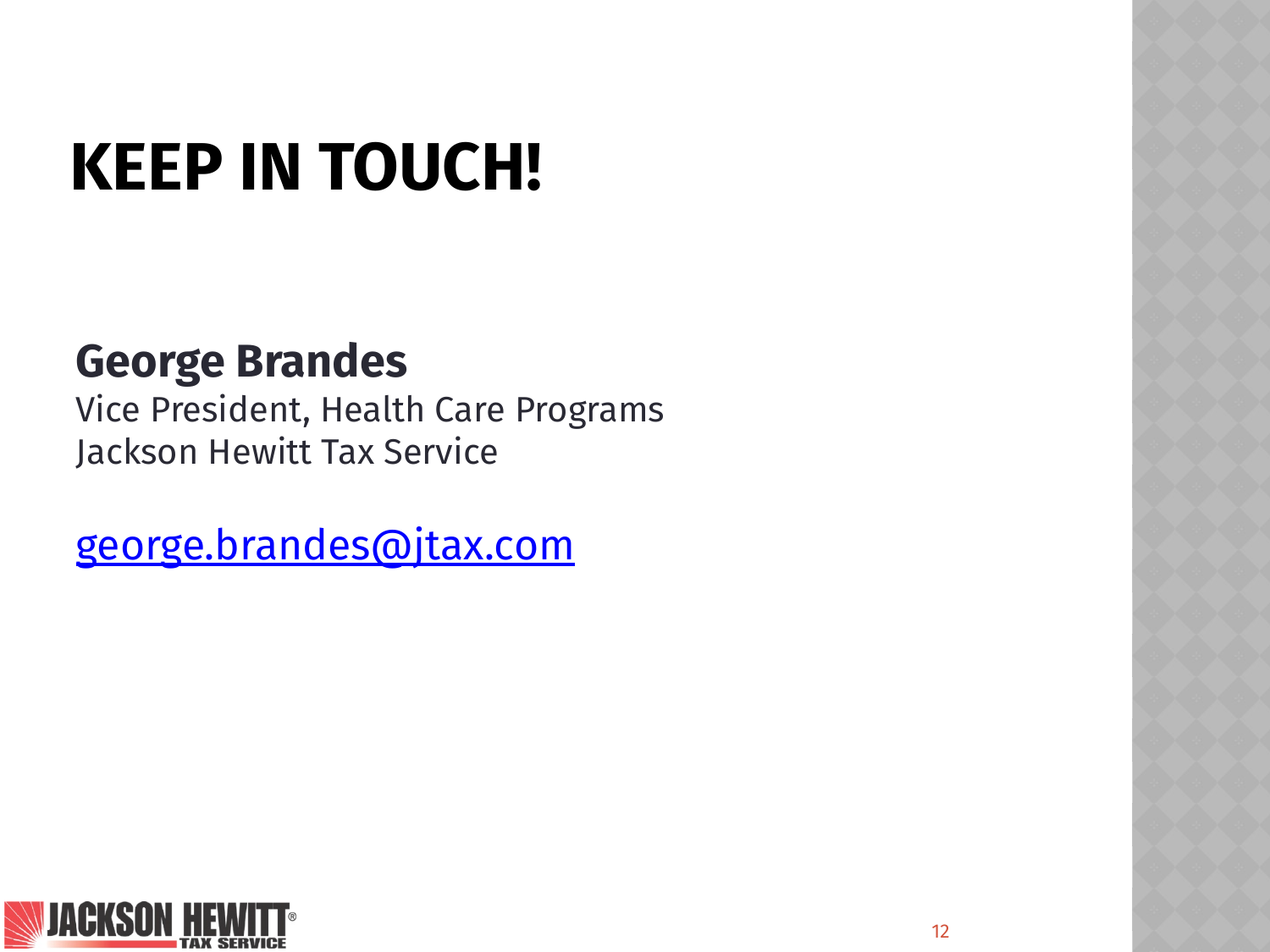

# Keep in Touch!

George Brandes
Vice President, Health Care Programs
Jackson Hewitt Tax Service

george.brandes@jtax.com
12